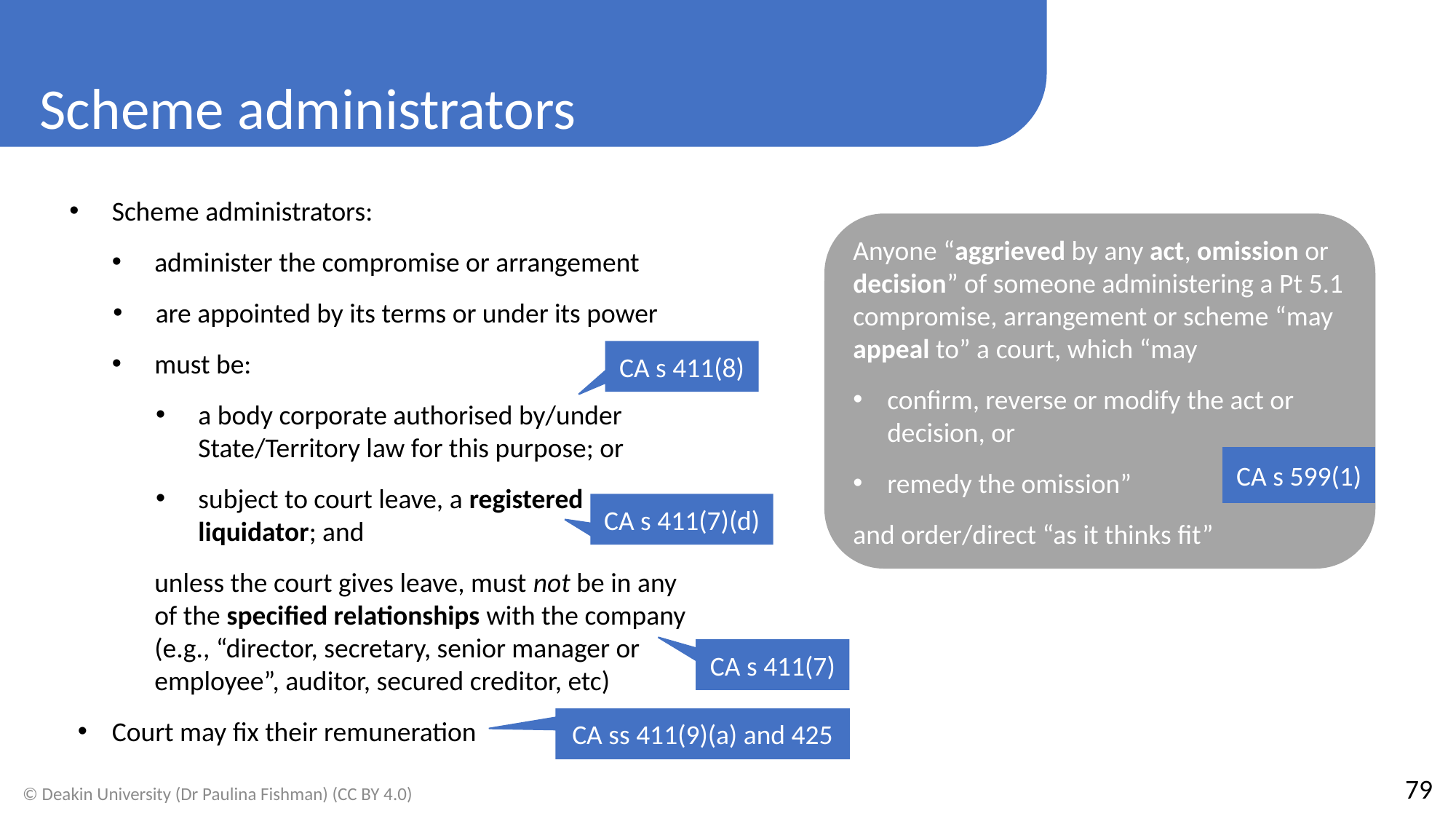

Scheme administrators
Scheme administrators:
administer the compromise or arrangement
are appointed by its terms or under its power
must be:
a body corporate authorised by/under State/Territory law for this purpose; or
subject to court leave, a registered liquidator; and
unless the court gives leave, must not be in any of the specified relationships with the company (e.g., “director, secretary, senior manager or employee”, auditor, secured creditor, etc)
Court may fix their remuneration
Anyone “aggrieved by any act, omission or decision” of someone administering a Pt 5.1 compromise, arrangement or scheme “may appeal to” a court, which “may
confirm, reverse or modify the act or decision, or
remedy the omission”
and order/direct “as it thinks fit”
CA s 411(8)
CA s 599(1)
CA s 411(7)(d)
CA s 411(7)
CA ss 411(9)(a) and 425
79
© Deakin University (Dr Paulina Fishman) (CC BY 4.0)